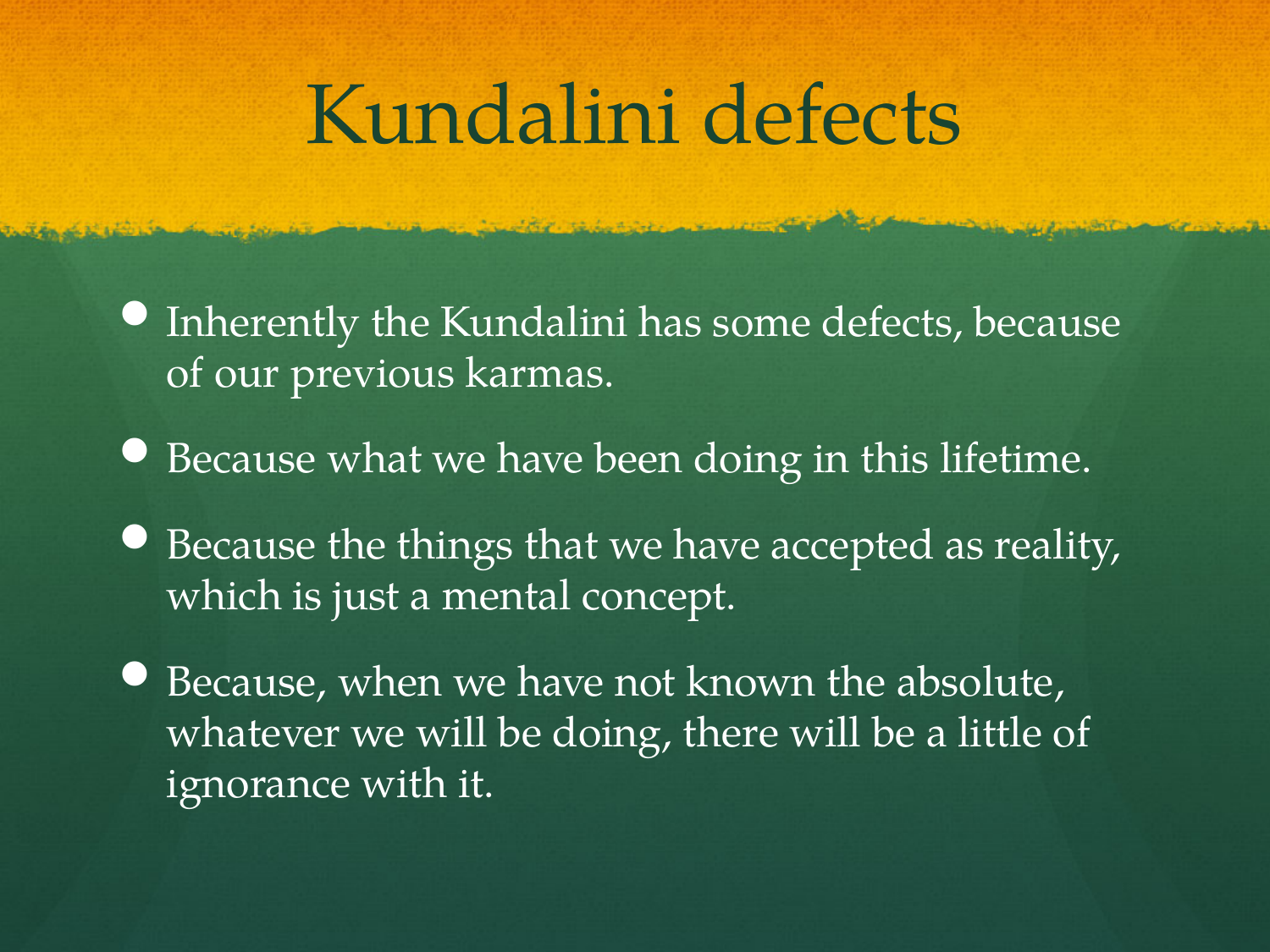

# Kundalini defects
Inherently the Kundalini has some defects, because of our previous karmas.
Because what we have been doing in this lifetime.
Because the things that we have accepted as reality, which is just a mental concept.
Because, when we have not known the absolute, whatever we will be doing, there will be a little of ignorance with it.